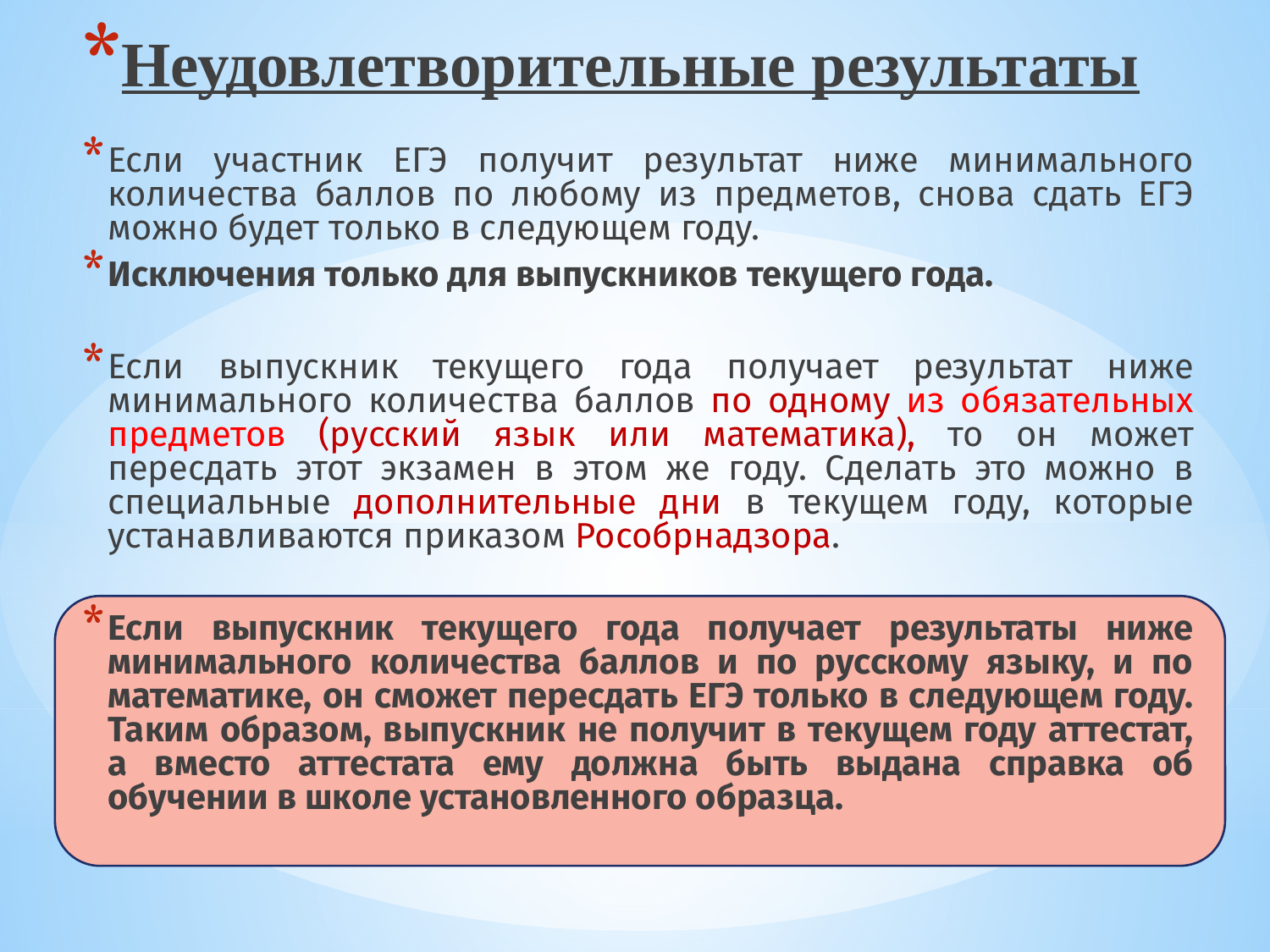

Неудовлетворительные результаты

Если участник ЕГЭ получит результат ниже минимального количества баллов по любому из предметов, снова сдать ЕГЭ можно будет только в следующем году.
Исключения только для выпускников текущего года.

Если выпускник текущего года получает результат ниже минимального количества баллов по одному из обязательных предметов (русский язык или математика), то он может пересдать этот экзамен в этом же году. Сделать это можно в специальные дополнительные дни в текущем году, которые устанавливаются приказом Рособрнадзора.

Если выпускник текущего года получает результаты ниже минимального количества баллов и по русскому языку, и по математике, он сможет пересдать ЕГЭ только в следующем году. Таким образом, выпускник не получит в текущем году аттестат, а вместо аттестата ему должна быть выдана справка об обучении в школе установленного образца.